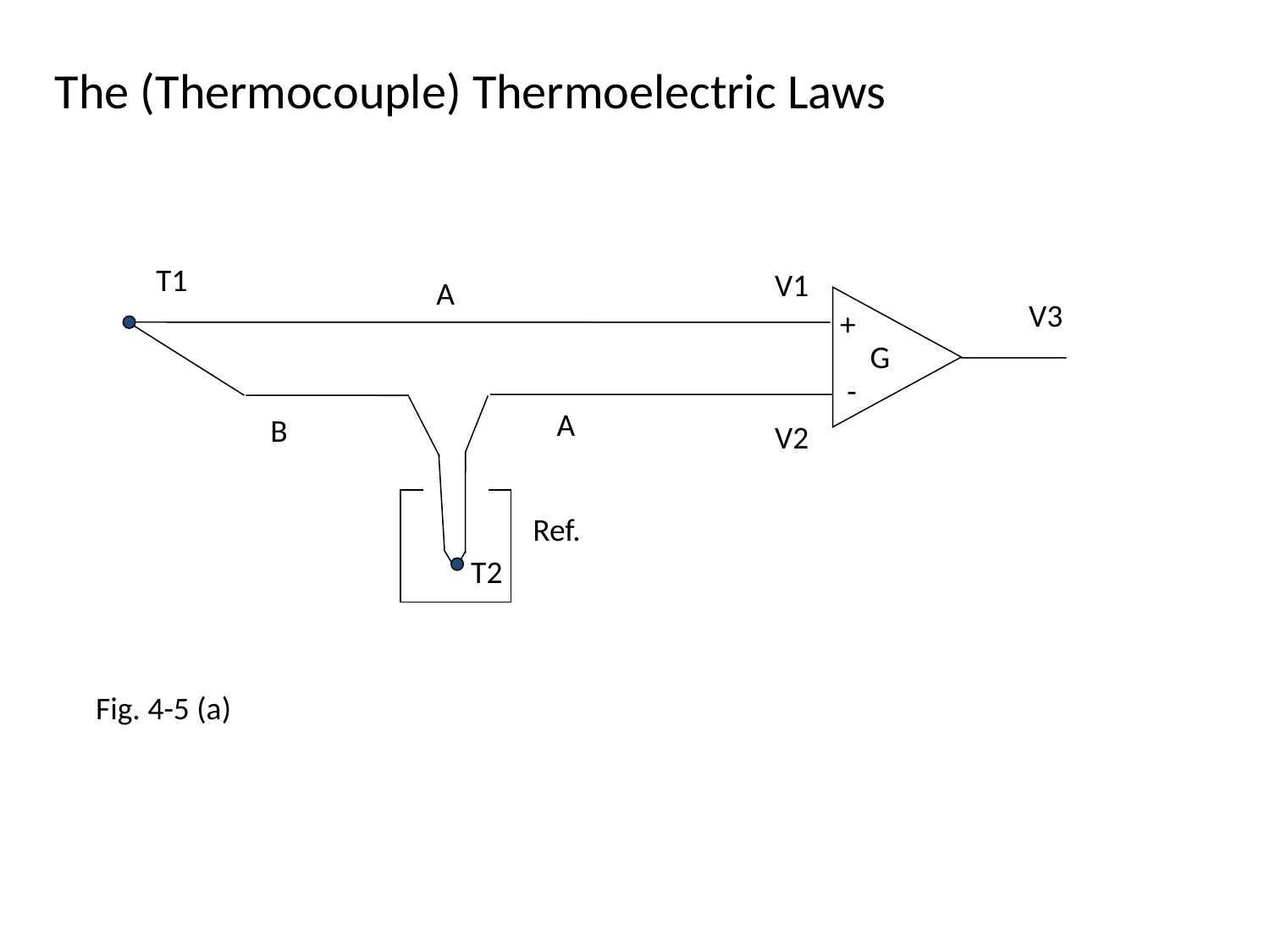

The (Thermocouple) Thermoelectric Laws

T1
V1
A
V3

+

G

-

A
B
V2

Ref.
T2

Fig. 4-5 (a)